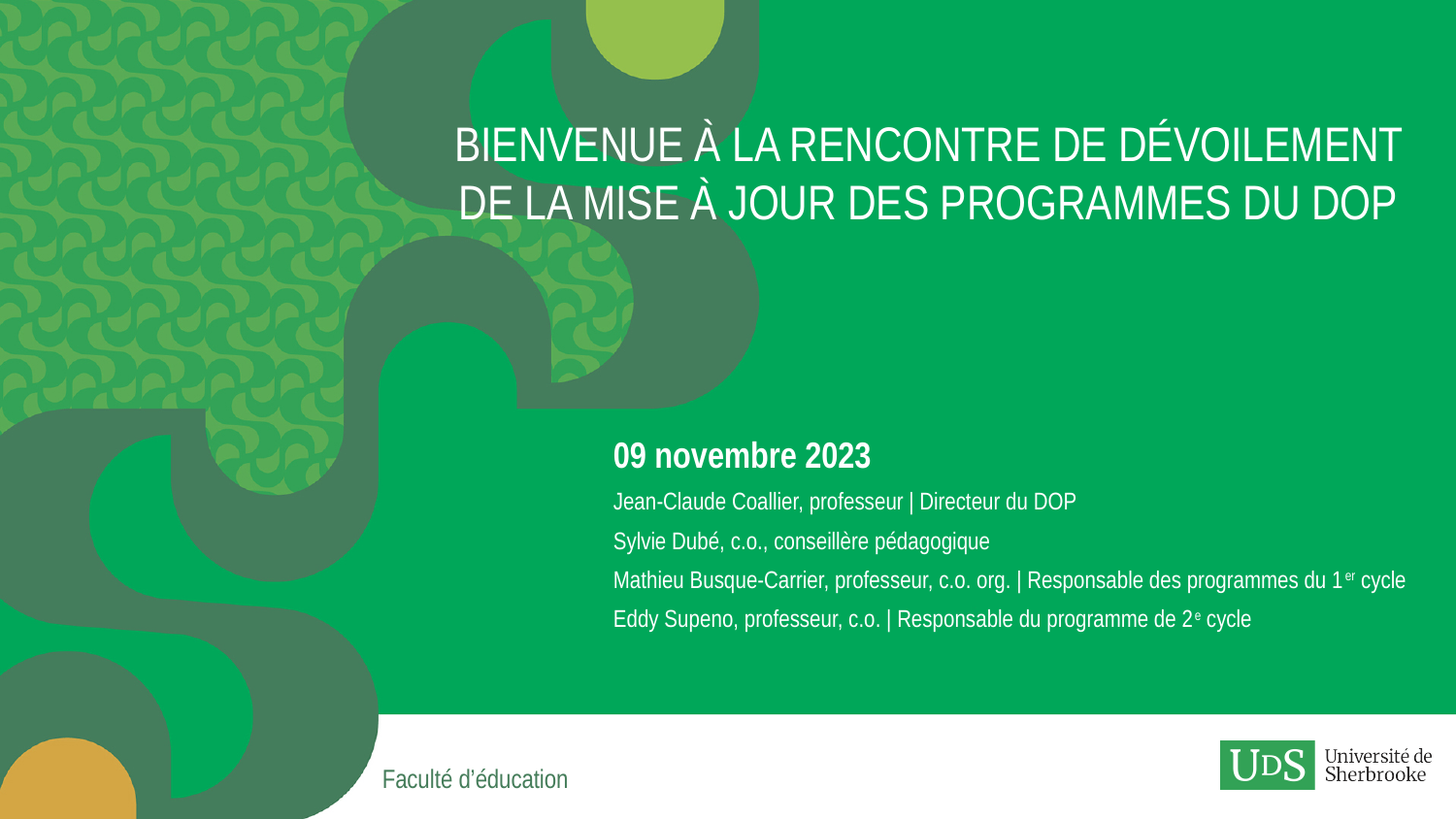

# Bienvenue à la Rencontre DE DÉVOILEMENT DE LA MISE À JOUR DES PROGRAMMES DU DOP
09 novembre 2023
Jean-Claude Coallier, professeur | Directeur du DOP
Sylvie Dubé, c.o., conseillère pédagogique
Mathieu Busque-Carrier, professeur, c.o. org. | Responsable des programmes du 1er cycle
Eddy Supeno, professeur, c.o. | Responsable du programme de 2e cycle